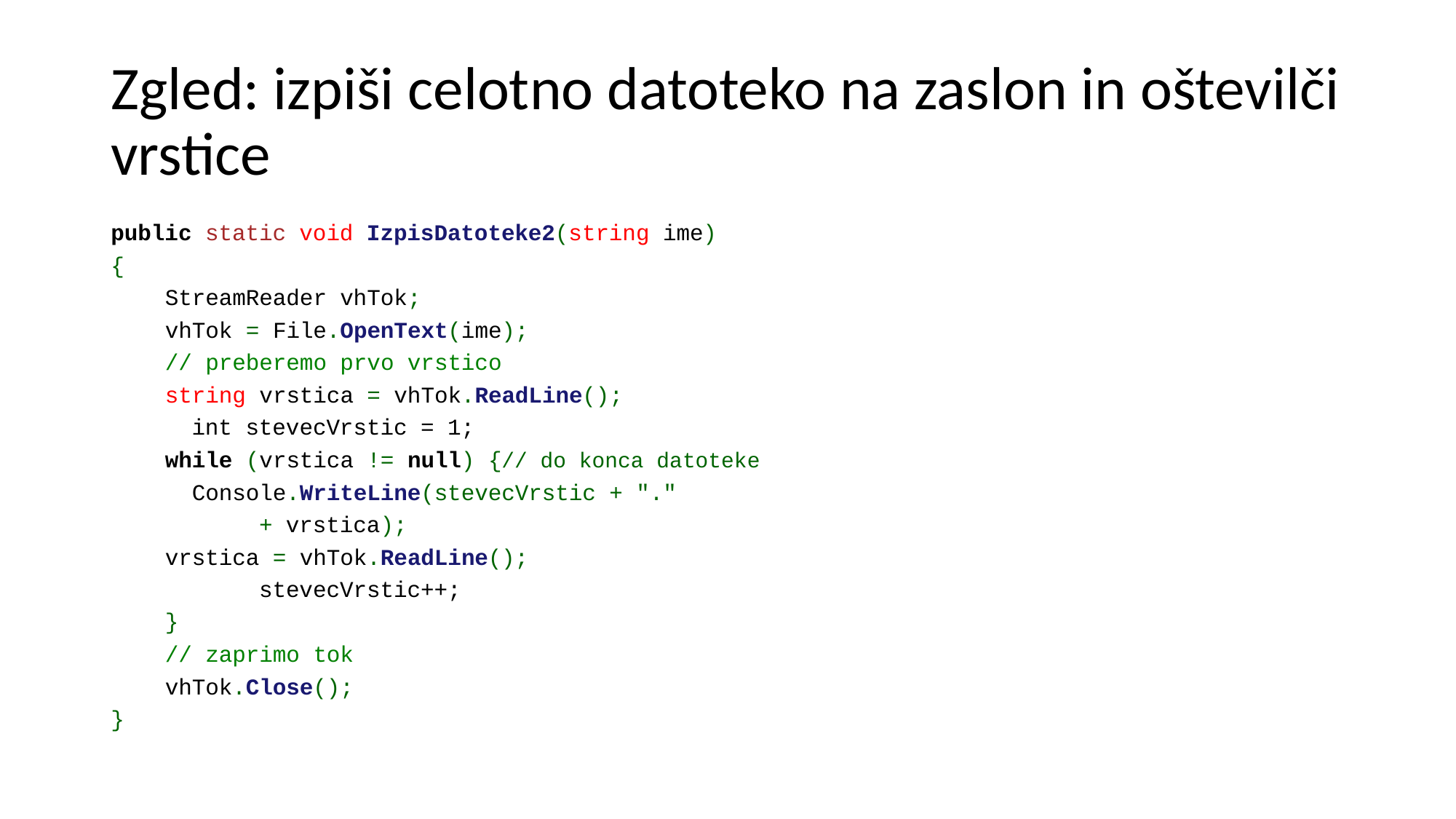

# Zgled: izpiši celotno datoteko na zaslon in oštevilči vrstice
public static void IzpisDatoteke2(string ime)
{
		StreamReader vhTok;
		vhTok = File.OpenText(ime);
		// preberemo prvo vrstico
		string vrstica = vhTok.ReadLine();
      int stevecVrstic = 1;
		while (vrstica != null) {// do konca datoteke
		  Console.WriteLine(stevecVrstic + "."
           + vrstica);
			vrstica = vhTok.ReadLine();
           stevecVrstic++;
		}
		// zaprimo tok
		vhTok.Close();
}